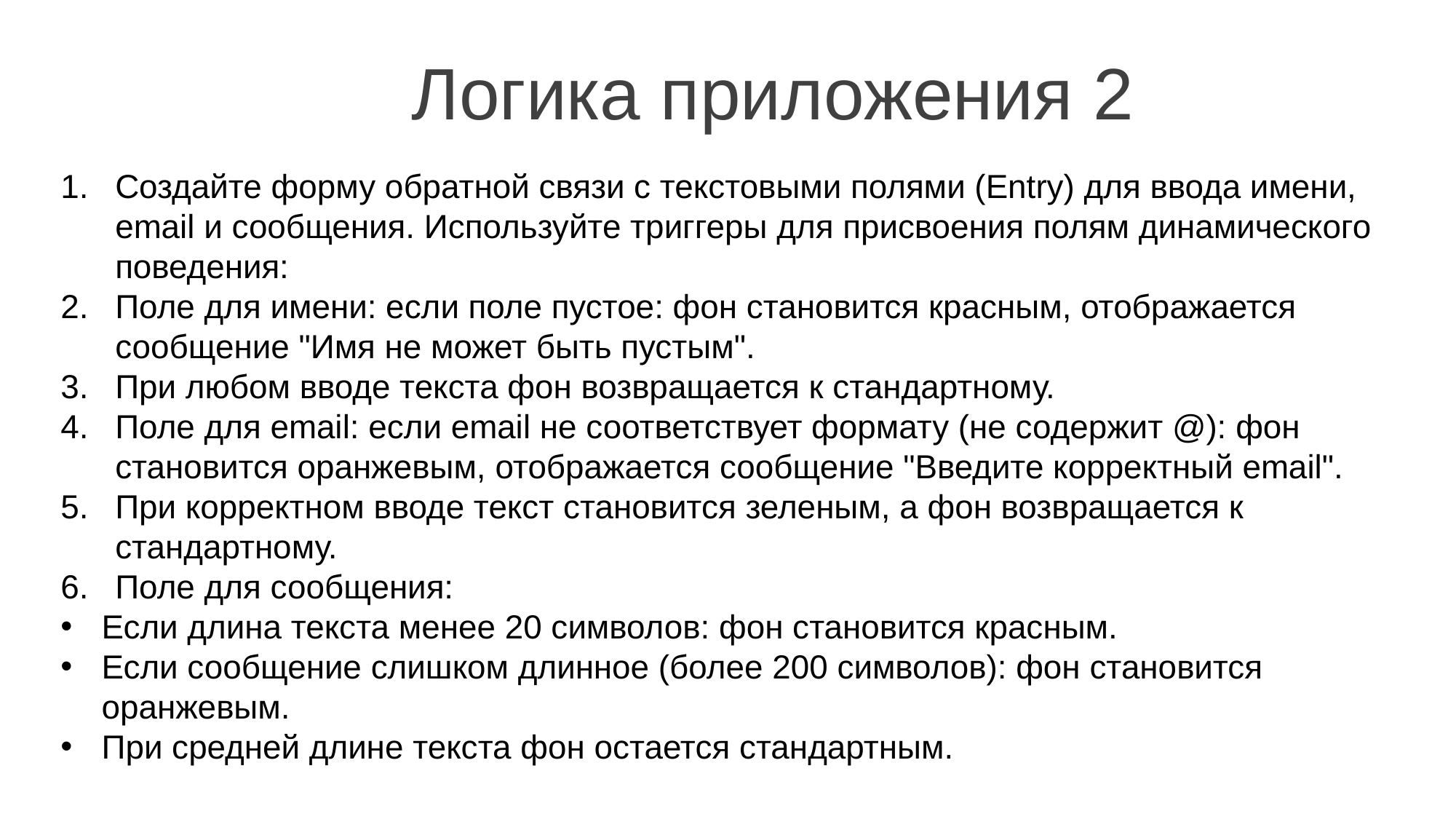

Логика приложения 2
Создайте форму обратной связи с текстовыми полями (Entry) для ввода имени, email и сообщения. Используйте триггеры для присвоения полям динамического поведения:
Поле для имени: если поле пустое: фон становится красным, отображается сообщение "Имя не может быть пустым".
При любом вводе текста фон возвращается к стандартному.
Поле для email: если email не соответствует формату (не содержит @): фон становится оранжевым, отображается сообщение "Введите корректный email".
При корректном вводе текст становится зеленым, а фон возвращается к стандартному.
Поле для сообщения:
Если длина текста менее 20 символов: фон становится красным.
Если сообщение слишком длинное (более 200 символов): фон становится оранжевым.
При средней длине текста фон остается стандартным.